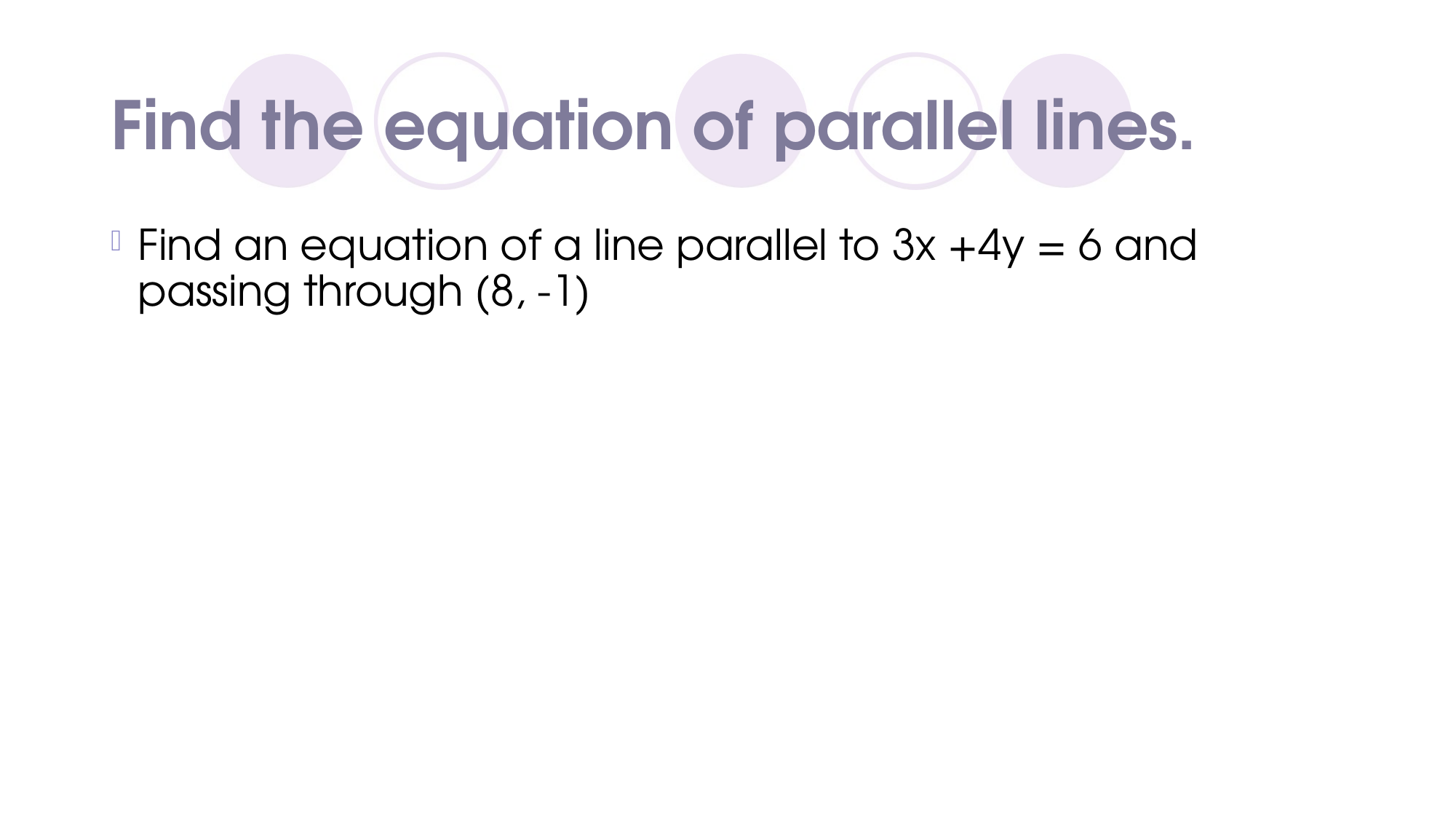

# Find the equation of parallel lines.
Find an equation of a line parallel to 3x +4y = 6 and passing through (8, -1)